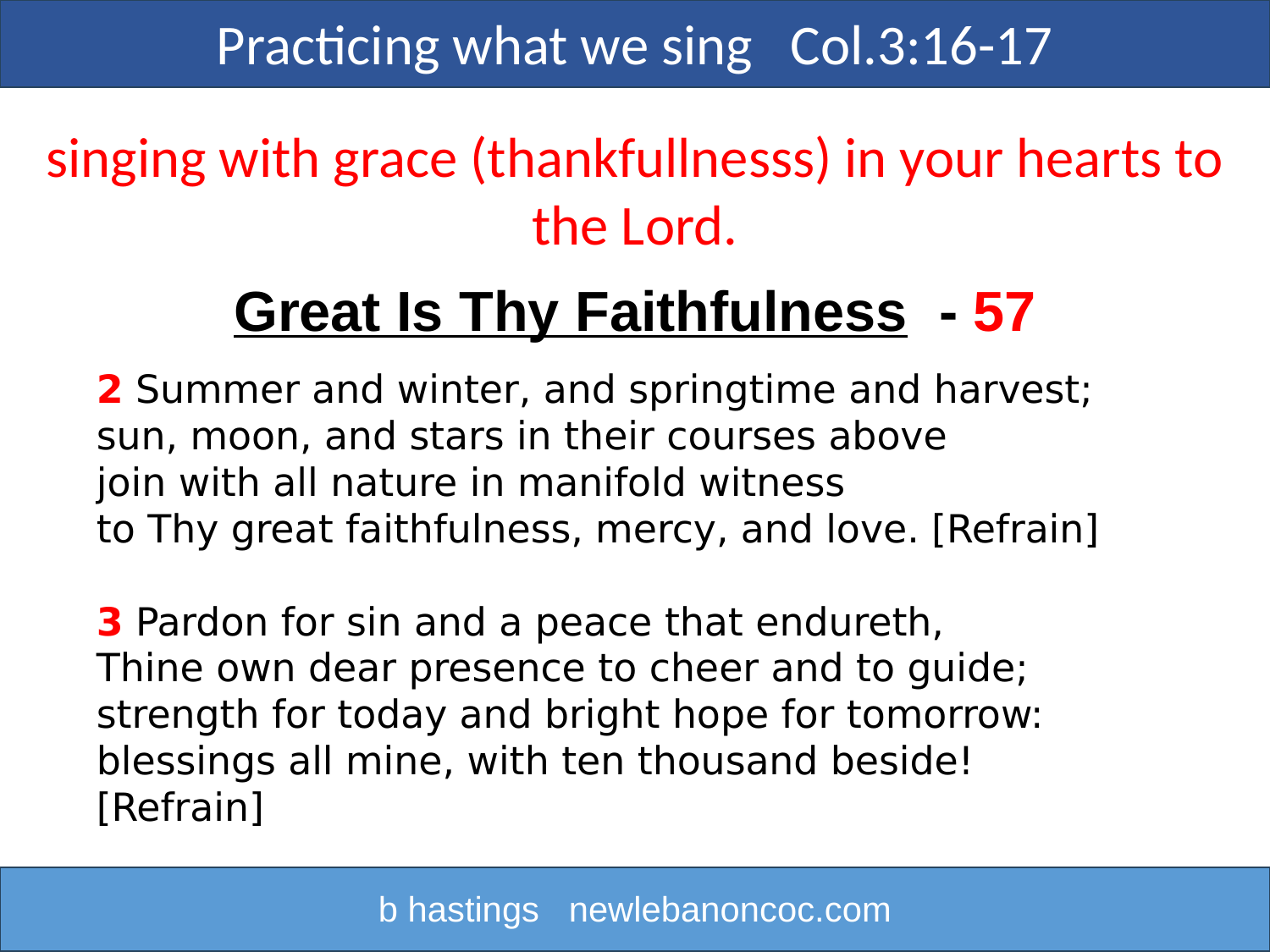

Practicing what we sing   Col.3:16-17
singing with grace (thankfullnesss) in your hearts to the Lord.
Great Is Thy Faithfulness  - 57
2 Summer and winter, and springtime and harvest;
sun, moon, and stars in their courses above
join with all nature in manifold witness
to Thy great faithfulness, mercy, and love. [Refrain]
3 Pardon for sin and a peace that endureth,
Thine own dear presence to cheer and to guide;
strength for today and bright hope for tomorrow:
blessings all mine, with ten thousand beside! [Refrain]

b hastings   newlebanoncoc.com